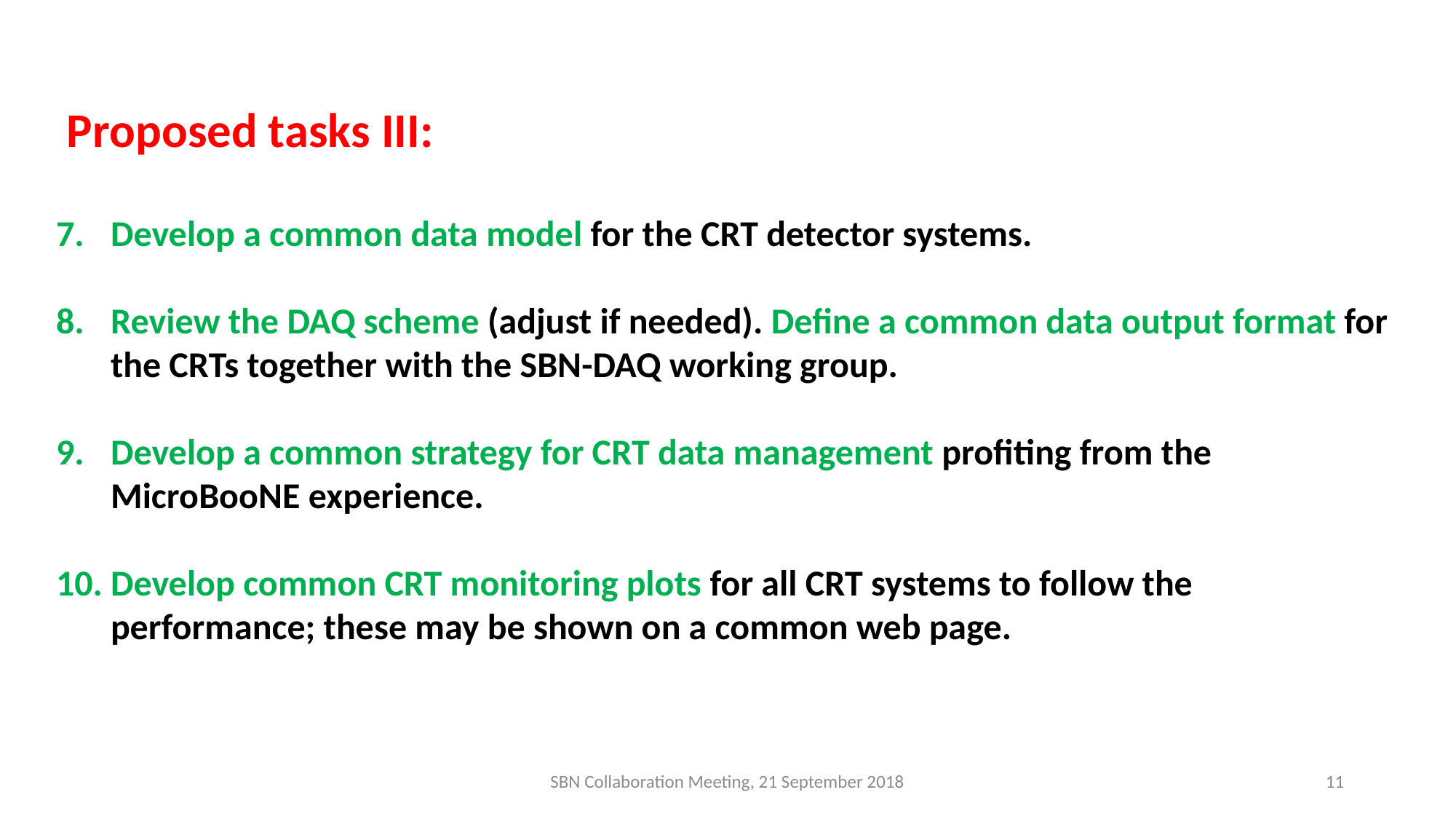

Proposed tasks III:
Develop a common data model for the CRT detector systems.

Review the DAQ scheme (adjust if needed). Deﬁne a common data output format for the CRTs together with the SBN-DAQ working group.

Develop a common strategy for CRT data management proﬁting from the MicroBooNE experience.

Develop common CRT monitoring plots for all CRT systems to follow the performance; these may be shown on a common web page.

SBN Collaboration Meeting, 21 September 2018
11